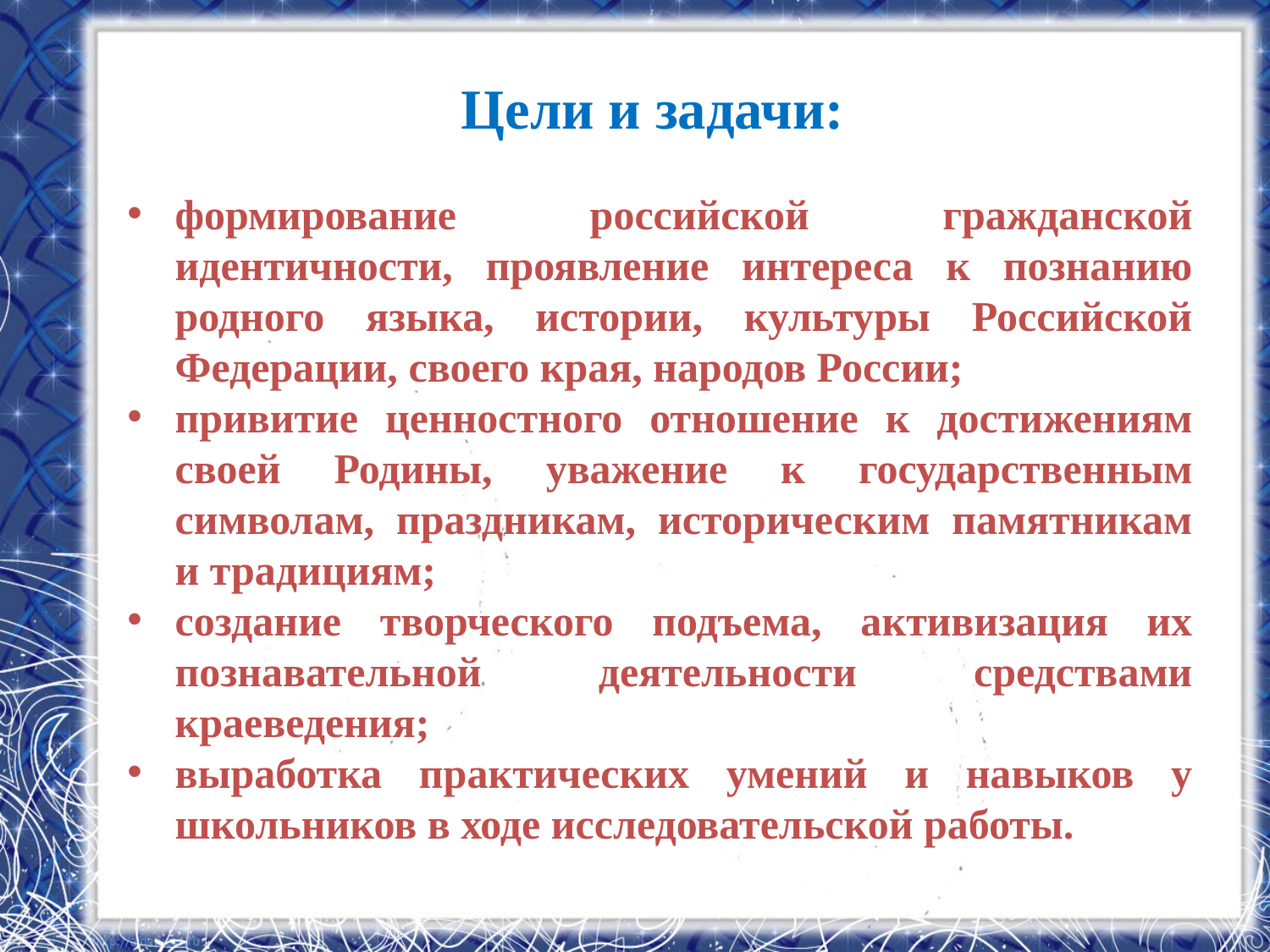

Цели и задачи:

формирование российской гражданской идентичности, проявление интереса к познанию родного языка, истории, культуры Российской Федерации, своего края, народов России;
привитие ценностного отношение к достижениям своей Родины, уважение к государственным символам, праздникам, историческим памятникам и традициям;
создание творческого подъема, активизация их познавательной деятельности средствами краеведения;
выработка практических умений и навыков у школьников в ходе исследовательской работы.